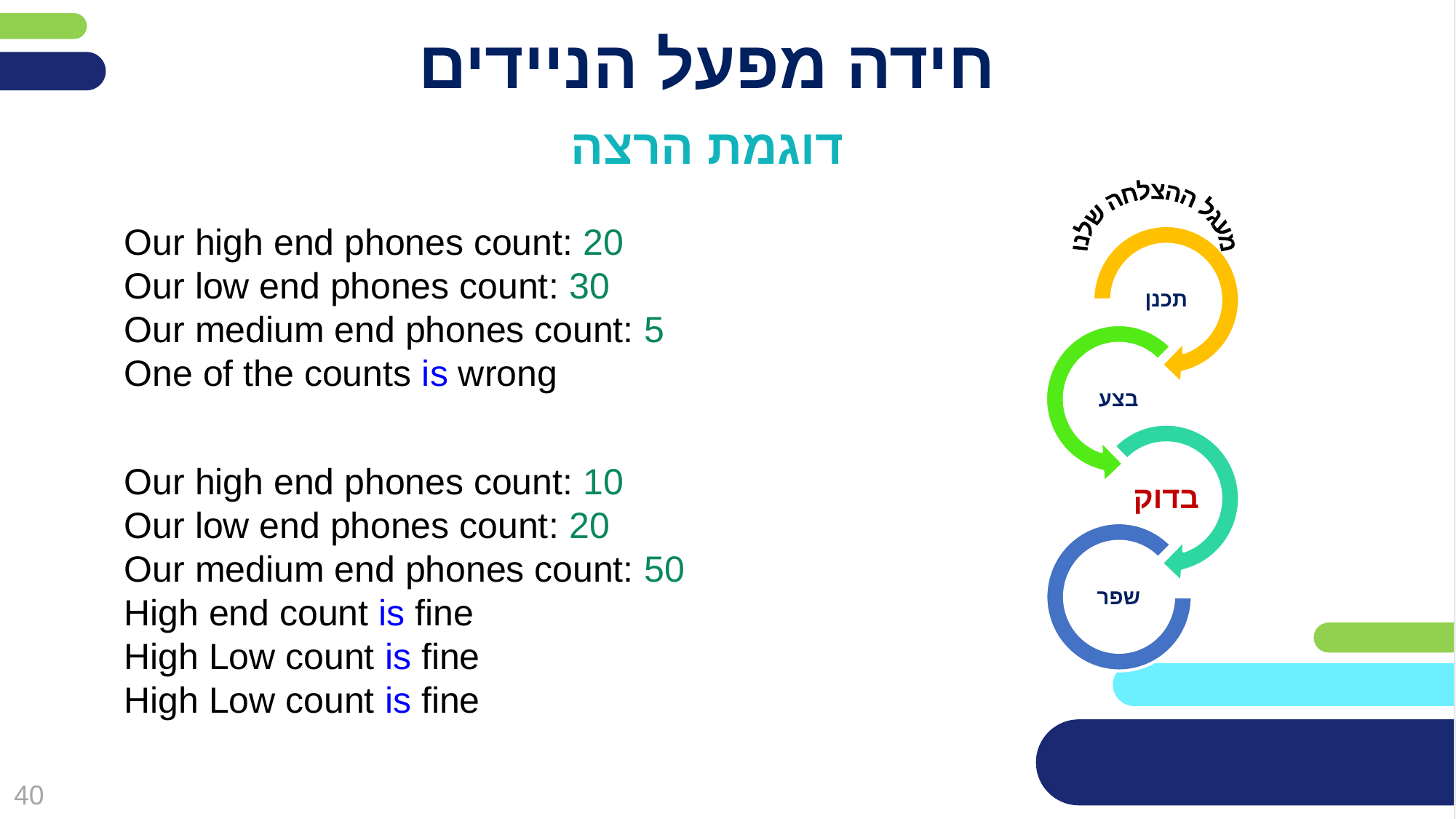

# חידה מפעל הניידים
דוגמת הרצה
מעגל ההצלחה שלנו
תכנן
בצע
בדוק
שפר
Our high end phones count: 20
Our low end phones count: 30
Our medium end phones count: 5
One of the counts is wrong
Our high end phones count: 10
Our low end phones count: 20
Our medium end phones count: 50
High end count is fine
High Low count is fine
High Low count is fine